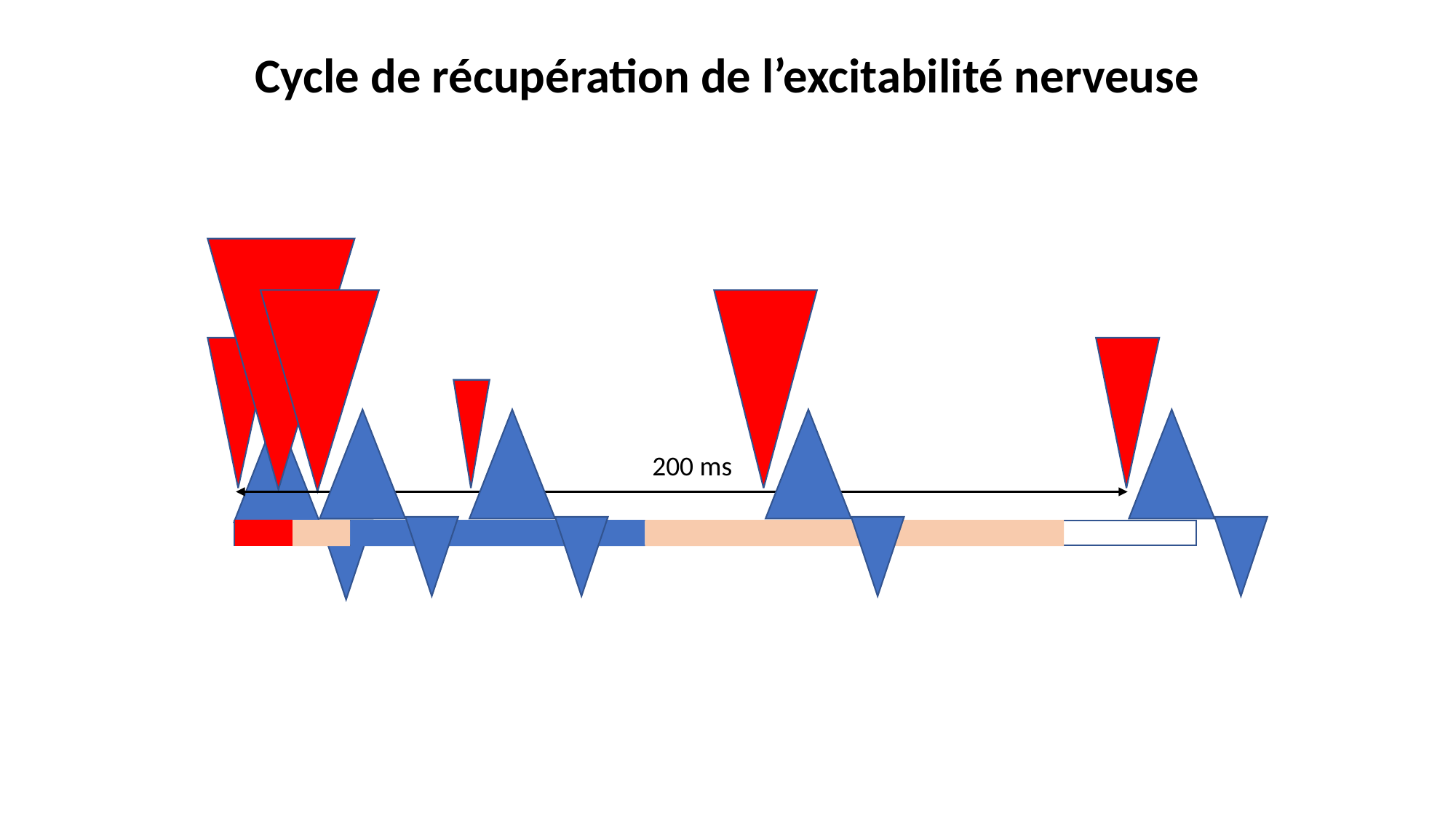

Cycle de récupération de l’excitabilité nerveuse

200 ms